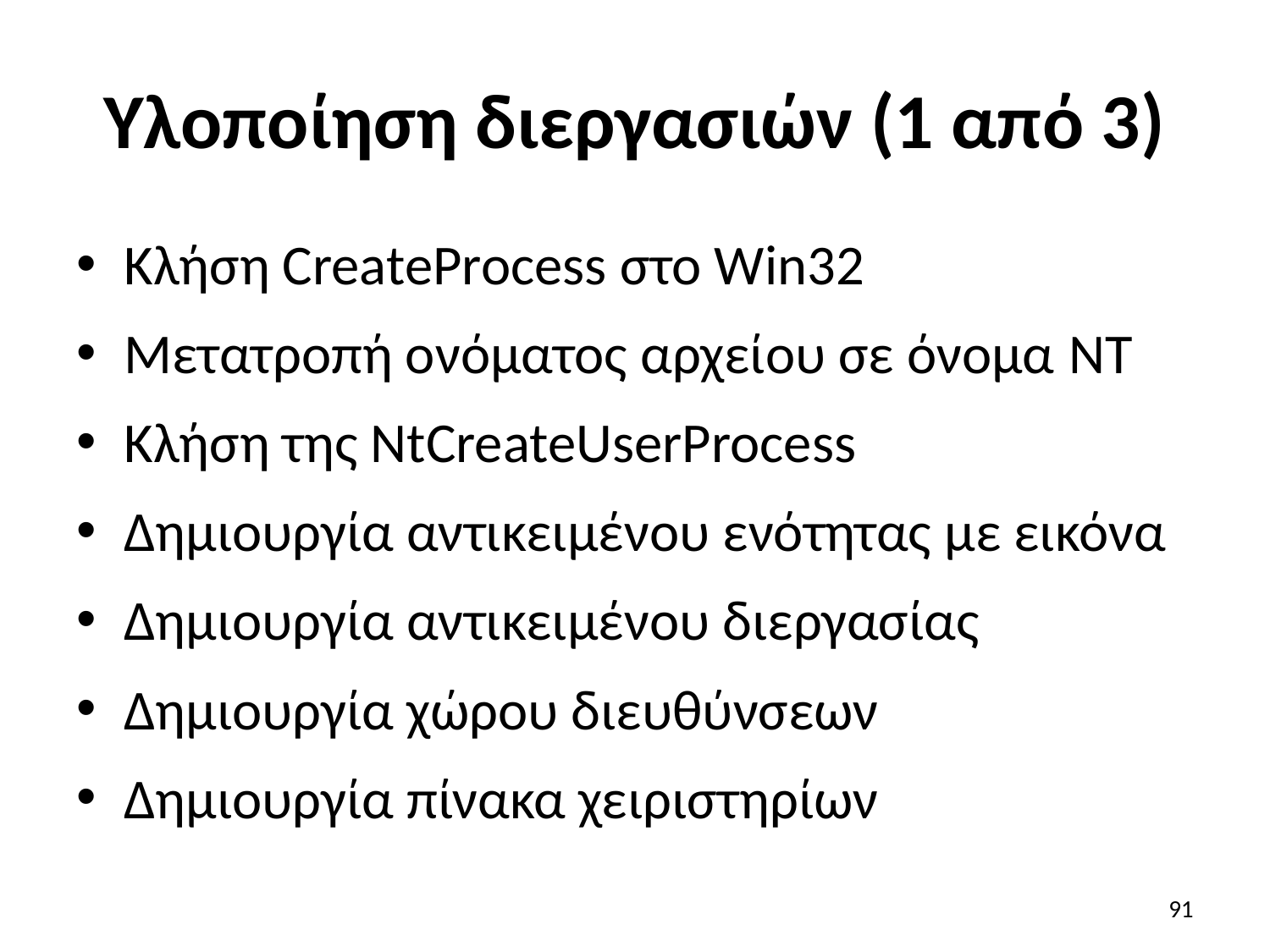

# Υλοποίηση διεργασιών (1 από 3)
Κλήση CreateProcess στο Win32
Μετατροπή ονόματος αρχείου σε όνομα NT
Κλήση της NtCreateUserProcess
Δημιουργία αντικειμένου ενότητας με εικόνα
Δημιουργία αντικειμένου διεργασίας
Δημιουργία χώρου διευθύνσεων
Δημιουργία πίνακα χειριστηρίων
91